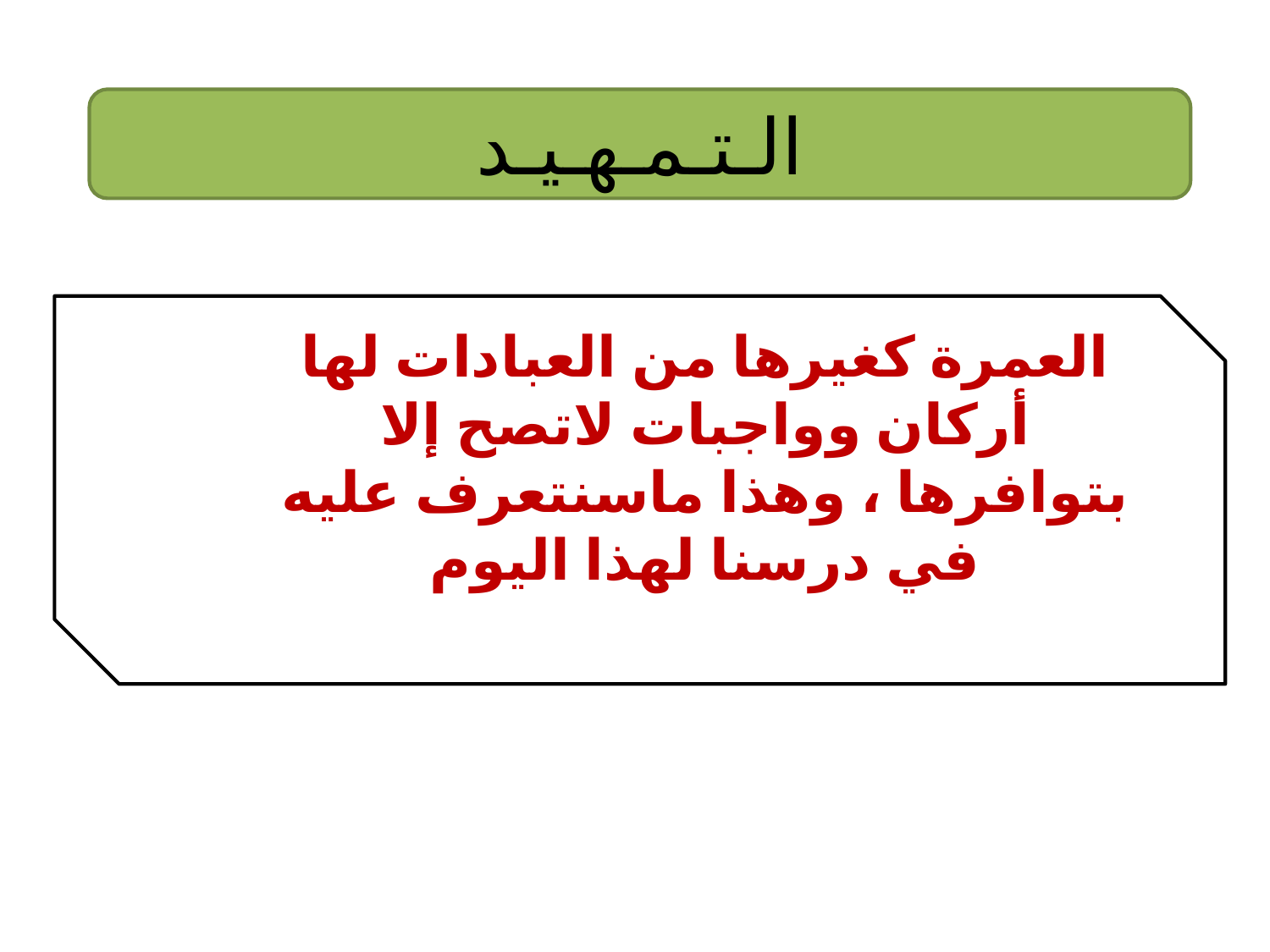

الـتـمـهـيـد

العمرة كغيرها من العبادات لها أركان وواجبات لاتصح إلا بتوافرها ، وهذا ماسنتعرف عليه في درسنا لهذا اليوم